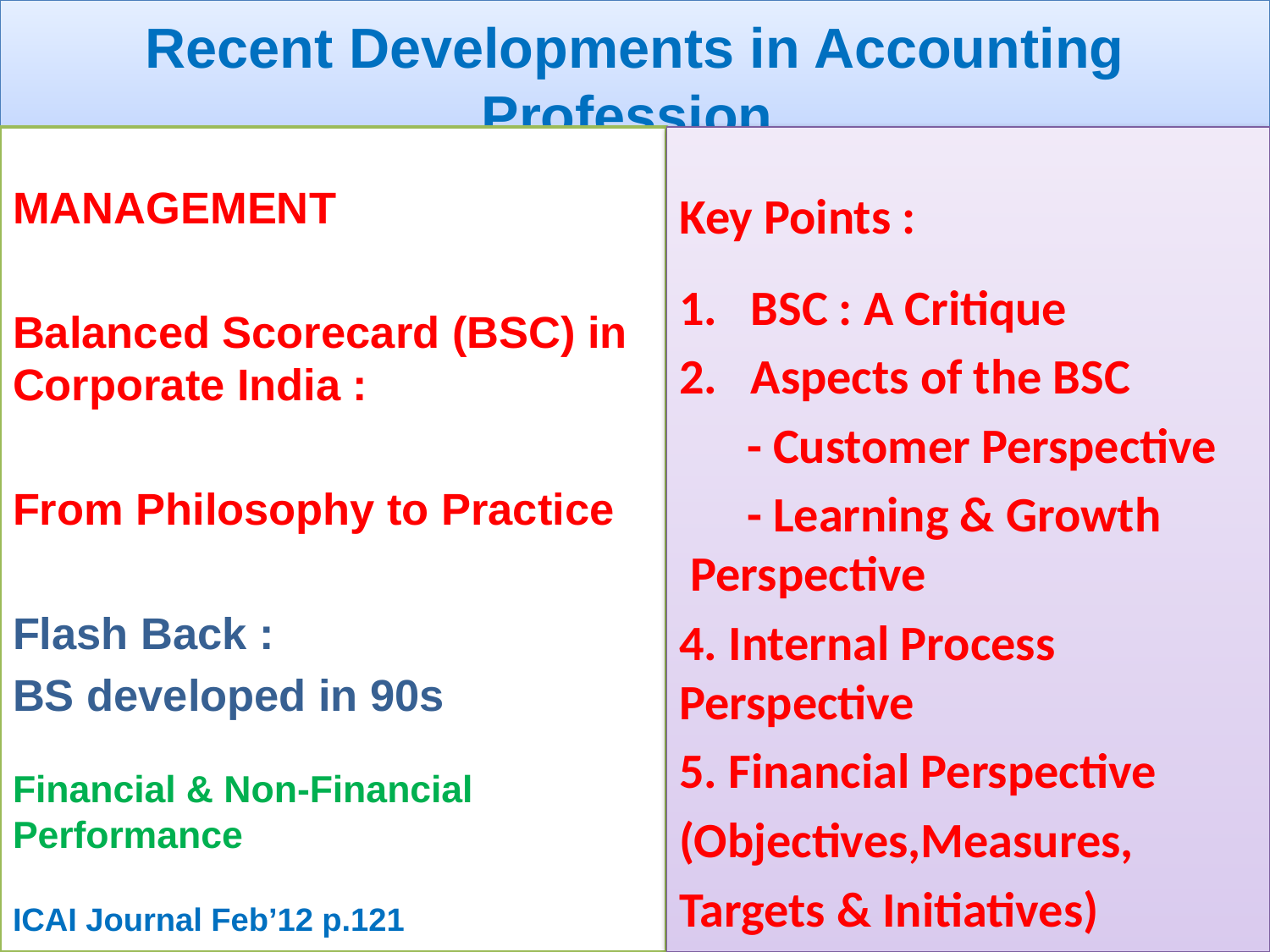

# Recent Developments in Accounting Profession

MANAGEMENT

Balanced Scorecard (BSC) in Corporate India :

From Philosophy to Practice

Flash Back :
BS developed in 90s

Financial & Non-Financial Performance

ICAI Journal Feb’12 p.121

Key Points :

BSC : A Critique
Aspects of the BSC
      - Customer Perspective
      - Learning & Growth   	     Perspective
4. Internal Process  	Perspective
5. Financial Perspective
(Objectives,Measures,
Targets & Initiatives)